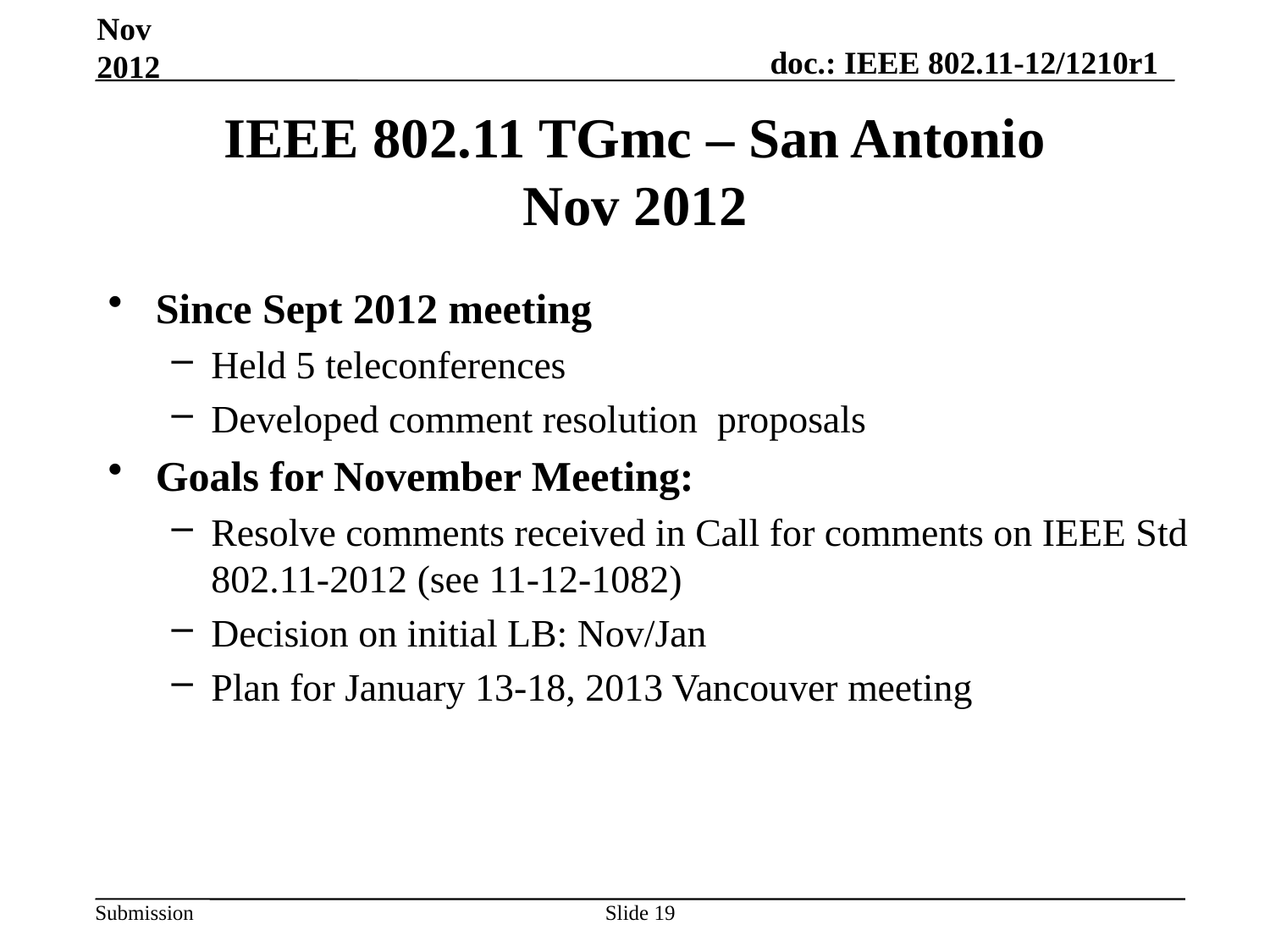

Nov 2012
# IEEE 802.11 TGmc – San Antonio Nov 2012
Since Sept 2012 meeting
Held 5 teleconferences
Developed comment resolution  proposals
Goals for November Meeting:
Resolve comments received in Call for comments on IEEE Std 802.11-2012 (see 11-12-1082)
Decision on initial LB: Nov/Jan
Plan for January 13-18, 2013 Vancouver meeting

Slide 19